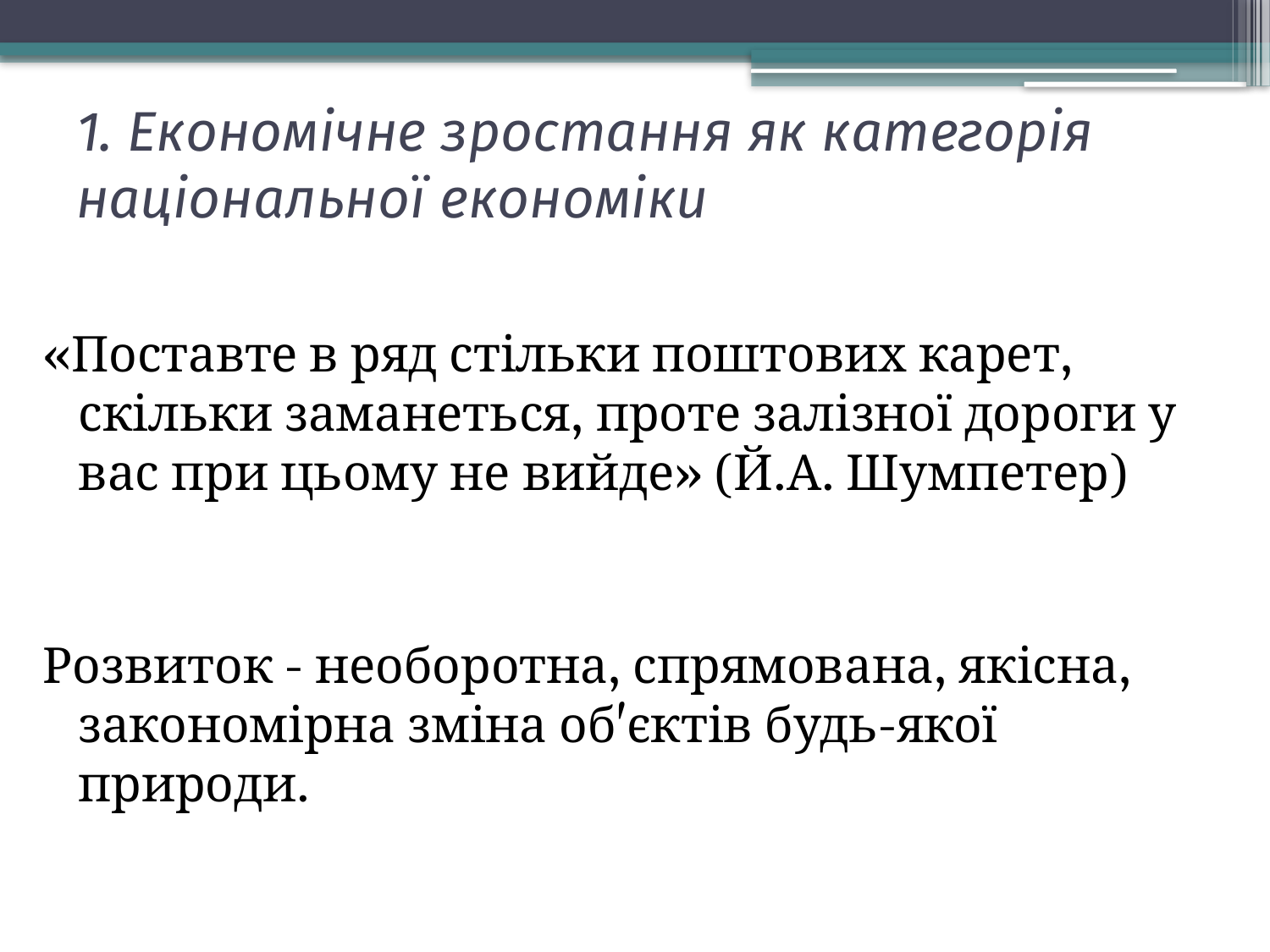

# 1. Економічне зростання як категорія національної економіки
«Поставте в ряд стільки поштових карет, скільки заманеться, проте залізної дороги у вас при цьому не вийде» (Й.А. Шумпетер)

Розвиток - необоротна, спрямована, якісна, закономірна зміна об'єктів будь-якої природи.